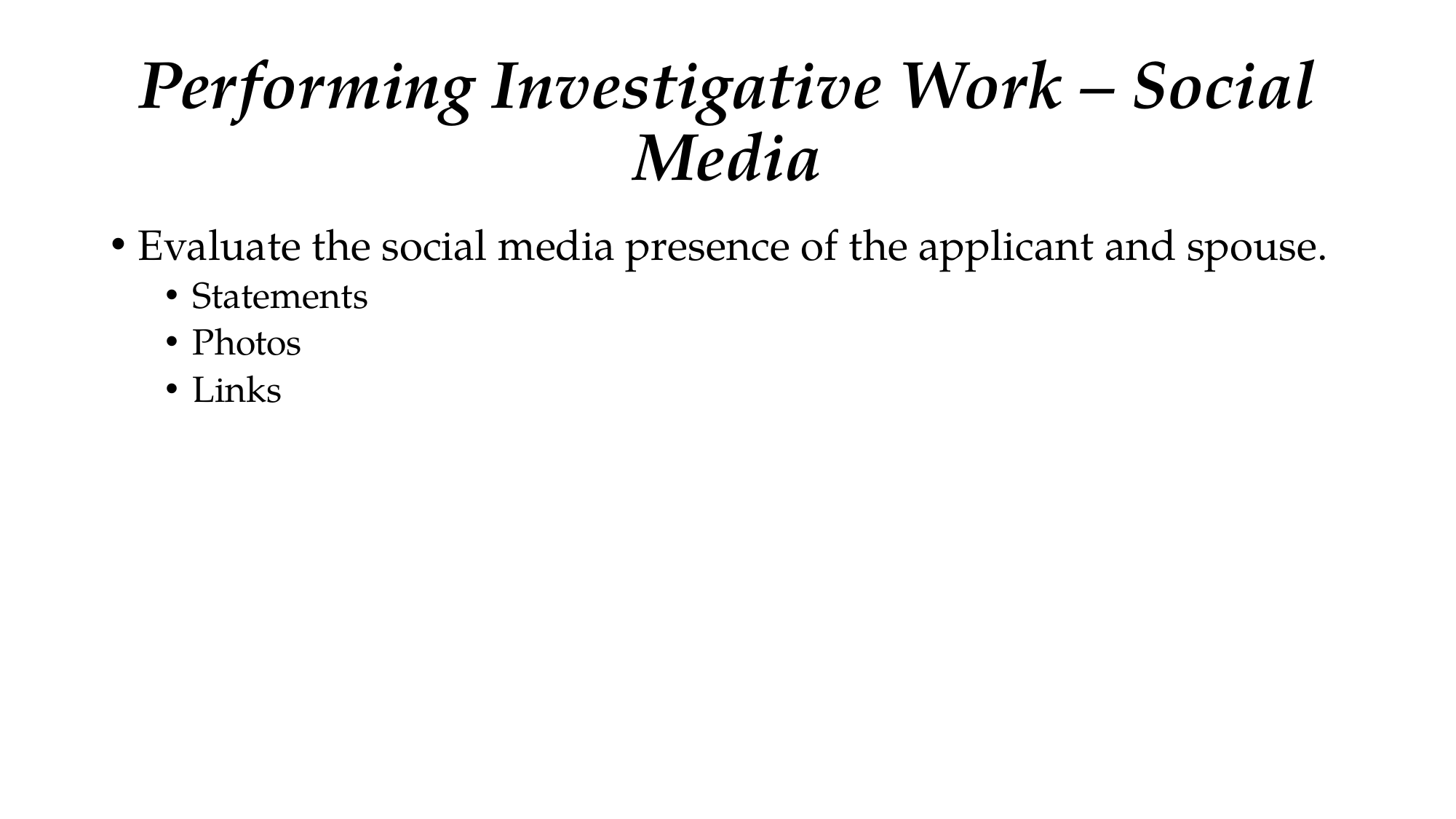

# Performing Investigative Work – Social Media
Evaluate the social media presence of the applicant and spouse.
Statements
Photos
Links